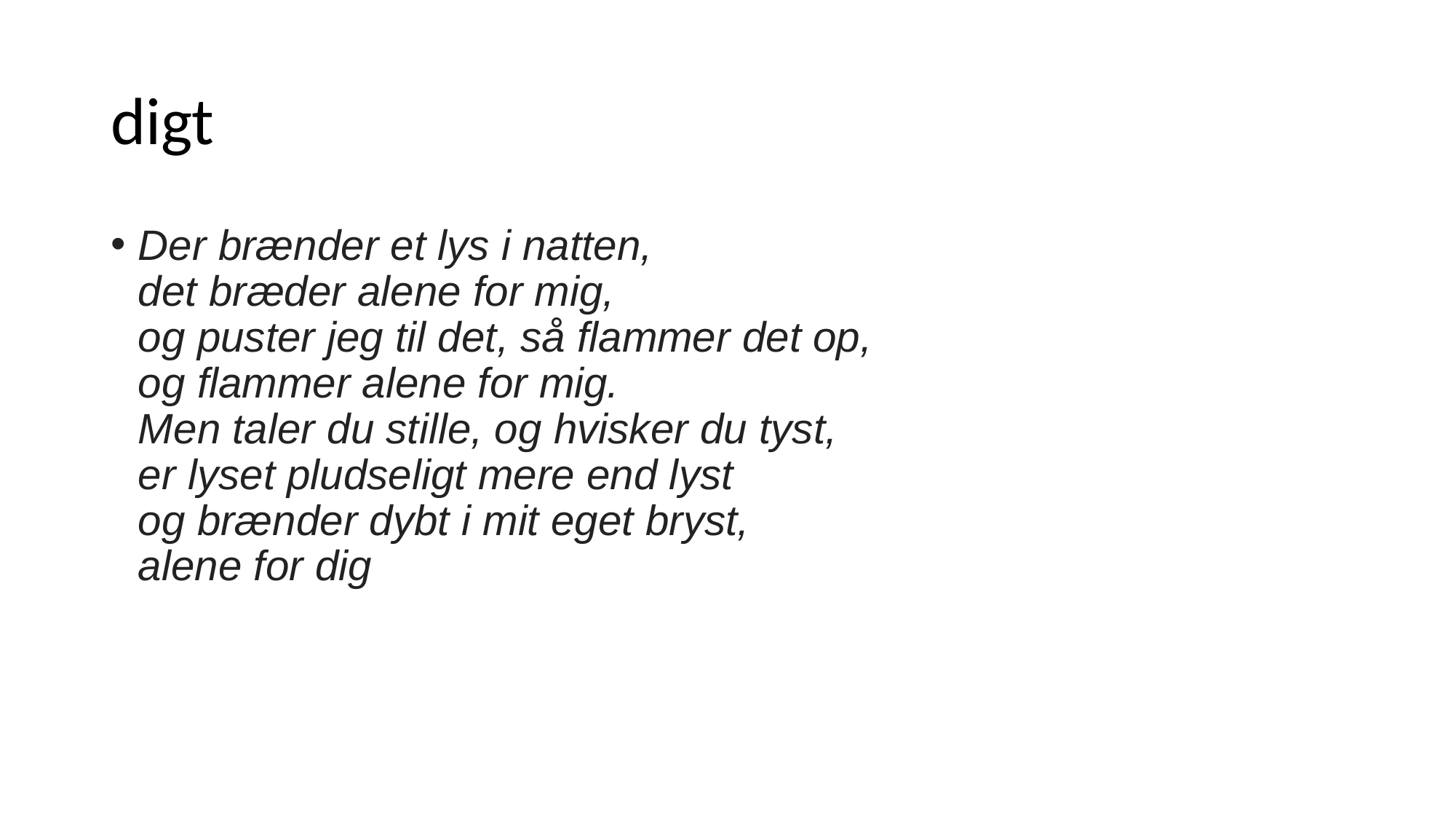

# digt
Der brænder et lys i natten,
det bræder alene for mig,
og puster jeg til det, så flammer det op,
og flammer alene for mig.
Men taler du stille, og hvisker du tyst,
er lyset pludseligt mere end lyst
og brænder dybt i mit eget bryst,
alene for dig